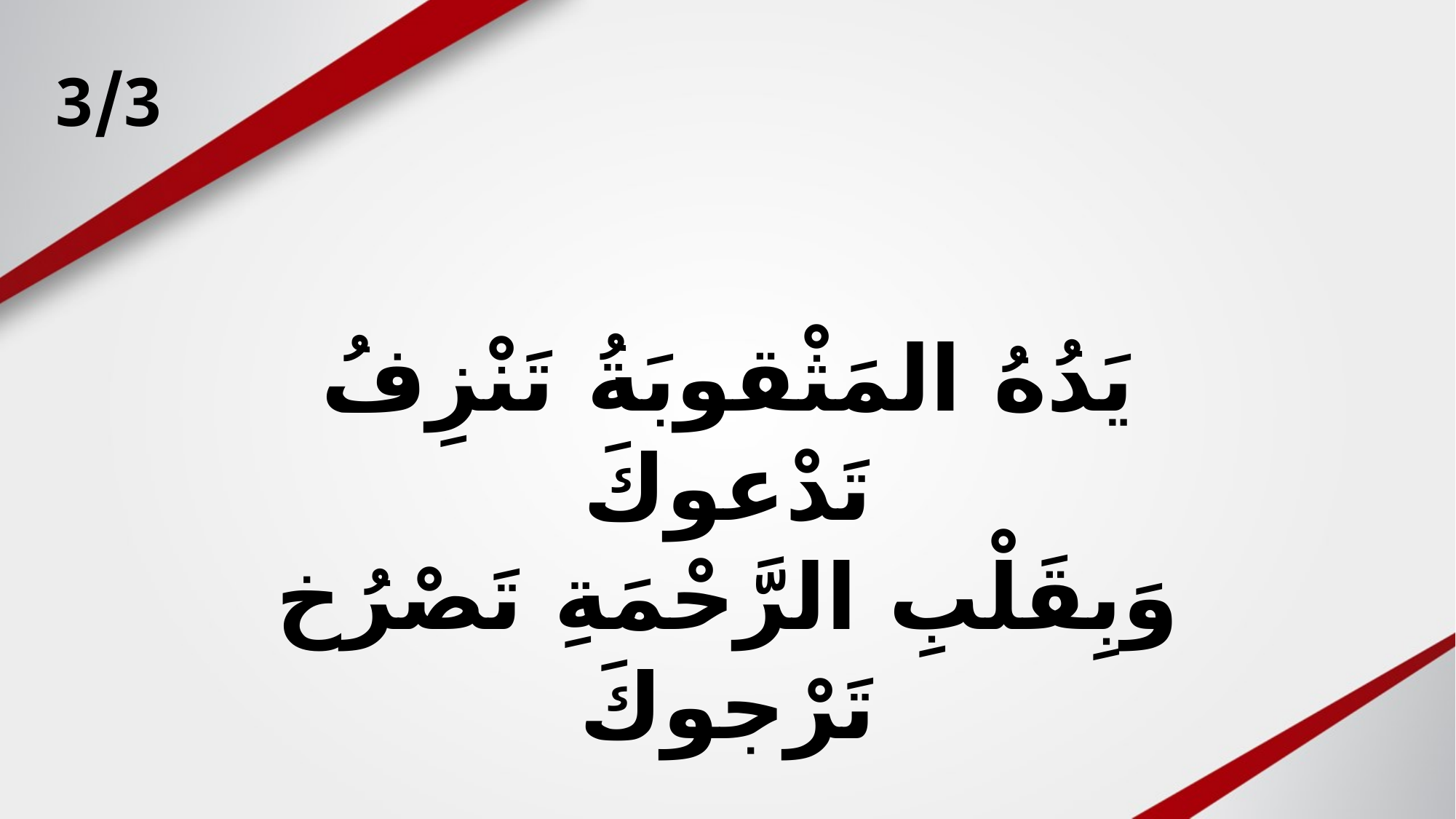

3/3
يَدُهُ المَثْقوبَةُ تَنْزِفُ تَدْعوكَ
وَبِقَلْبِ الرَّحْمَةِ تَصْرُخ تَرْجوكَ